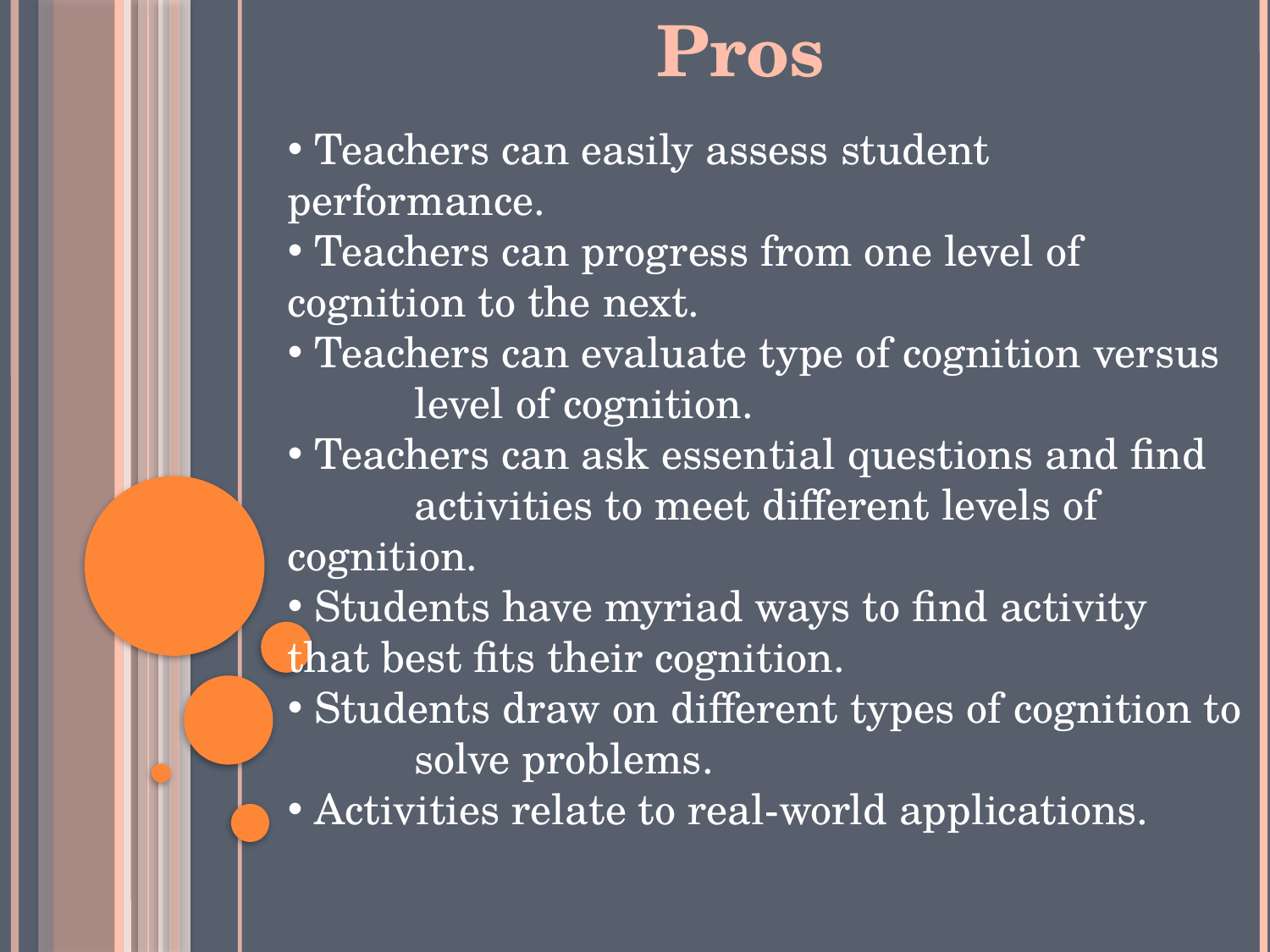

Pros
 Teachers can easily assess student 	performance.
 Teachers can progress from one level of 	cognition to the next.
 Teachers can evaluate type of cognition versus 	level of cognition.
 Teachers can ask essential questions and find 	activities to meet different levels of 	cognition.
 Students have myriad ways to find activity 	that best fits their cognition.
 Students draw on different types of cognition to 	solve problems.
 Activities relate to real-world applications.